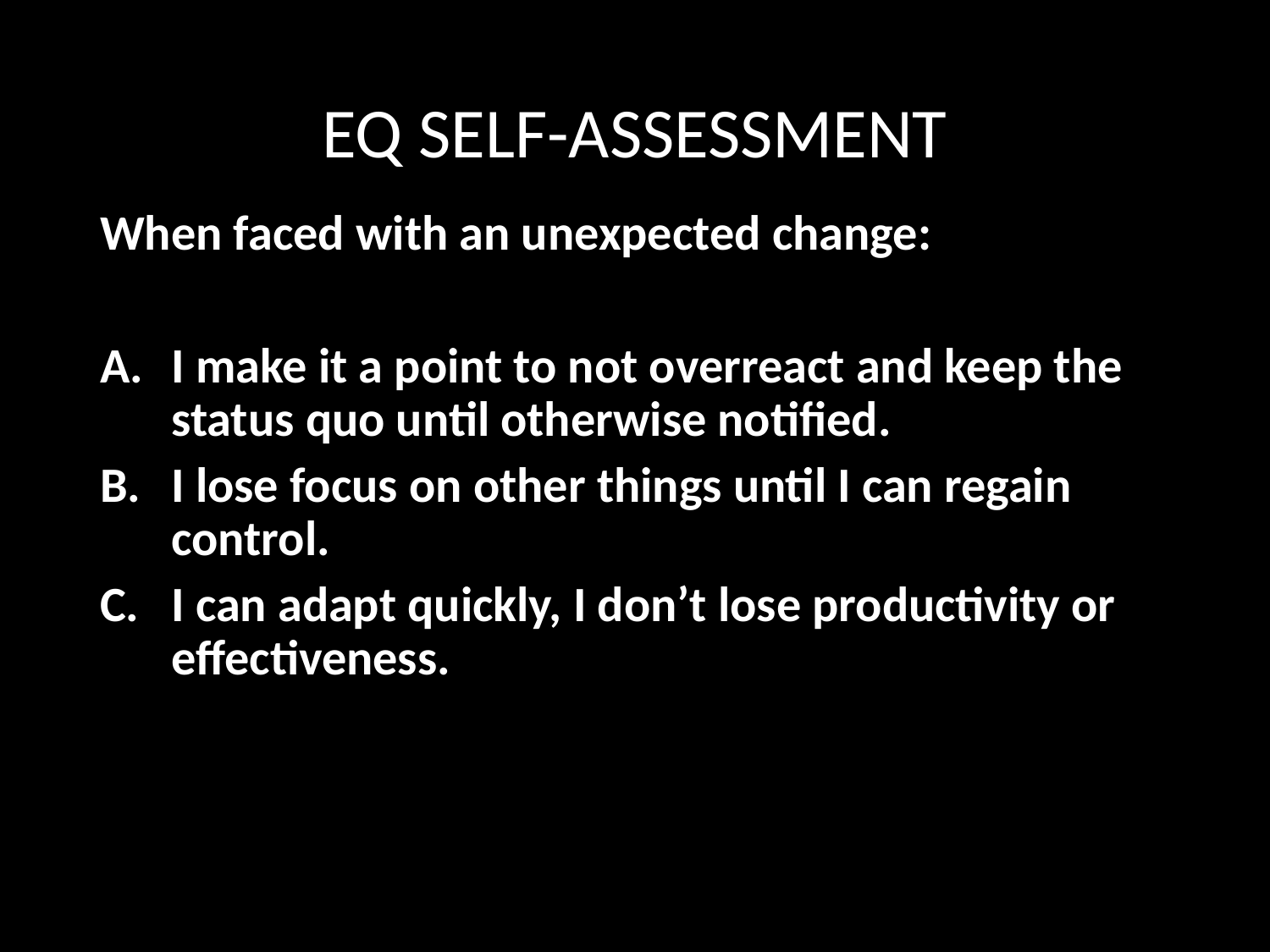

# EQ SELF-ASSESSMENT
When faced with an unexpected change:

I make it a point to not overreact and keep the status quo until otherwise notified.
I lose focus on other things until I can regain control.
I can adapt quickly, I don’t lose productivity or effectiveness.